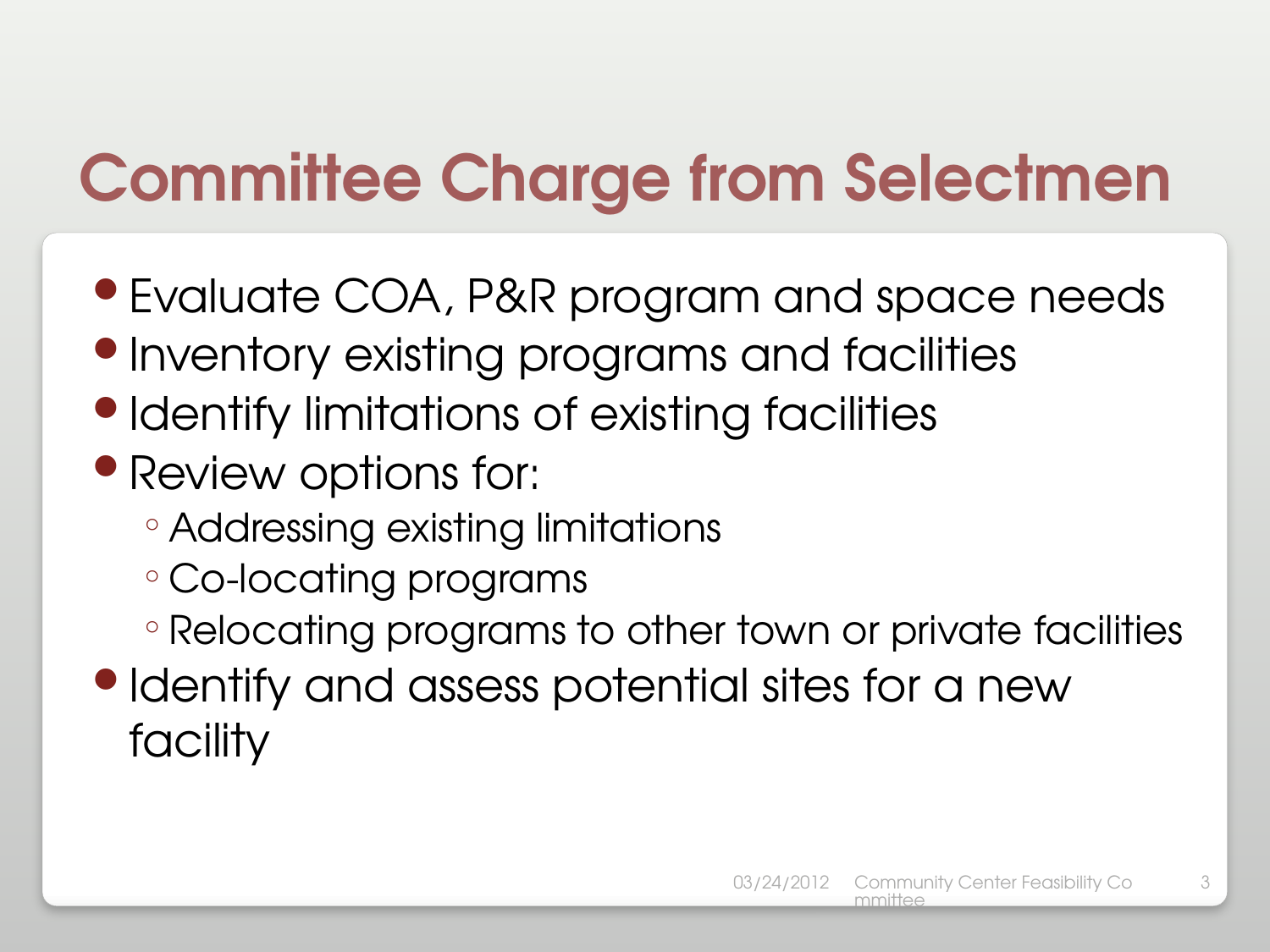

# Committee Charge from Selectmen
Evaluate COA, P&R program and space needs
Inventory existing programs and facilities
Identify limitations of existing facilities
Review options for:
Addressing existing limitations
Co-locating programs
Relocating programs to other town or private facilities
Identify and assess potential sites for a new facility
03/24/2012
Community Center Feasibility Committee
3